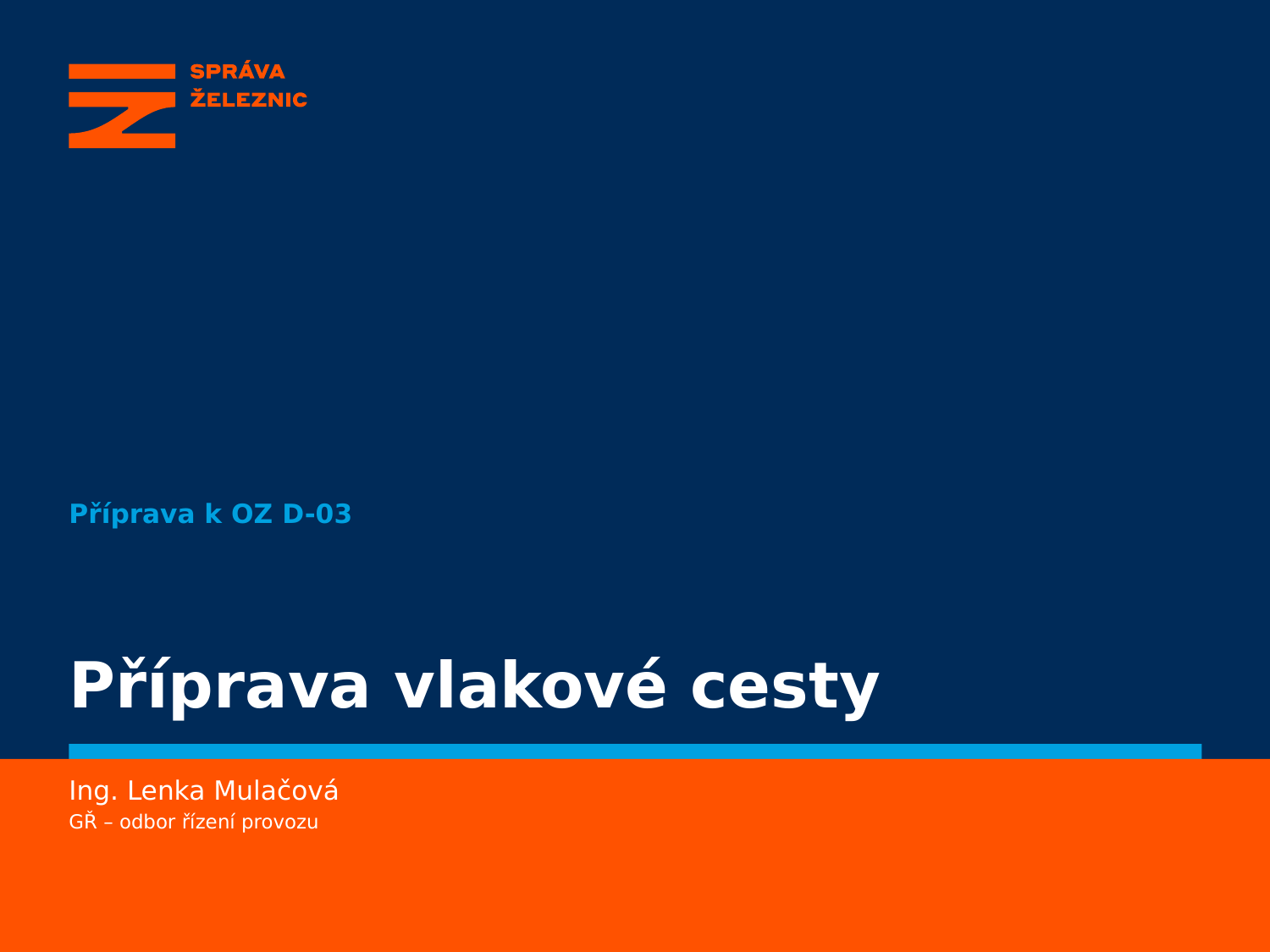

Příprava k OZ D-03
# Příprava vlakové cesty
Ing. Lenka Mulačová
GŘ – odbor řízení provozu